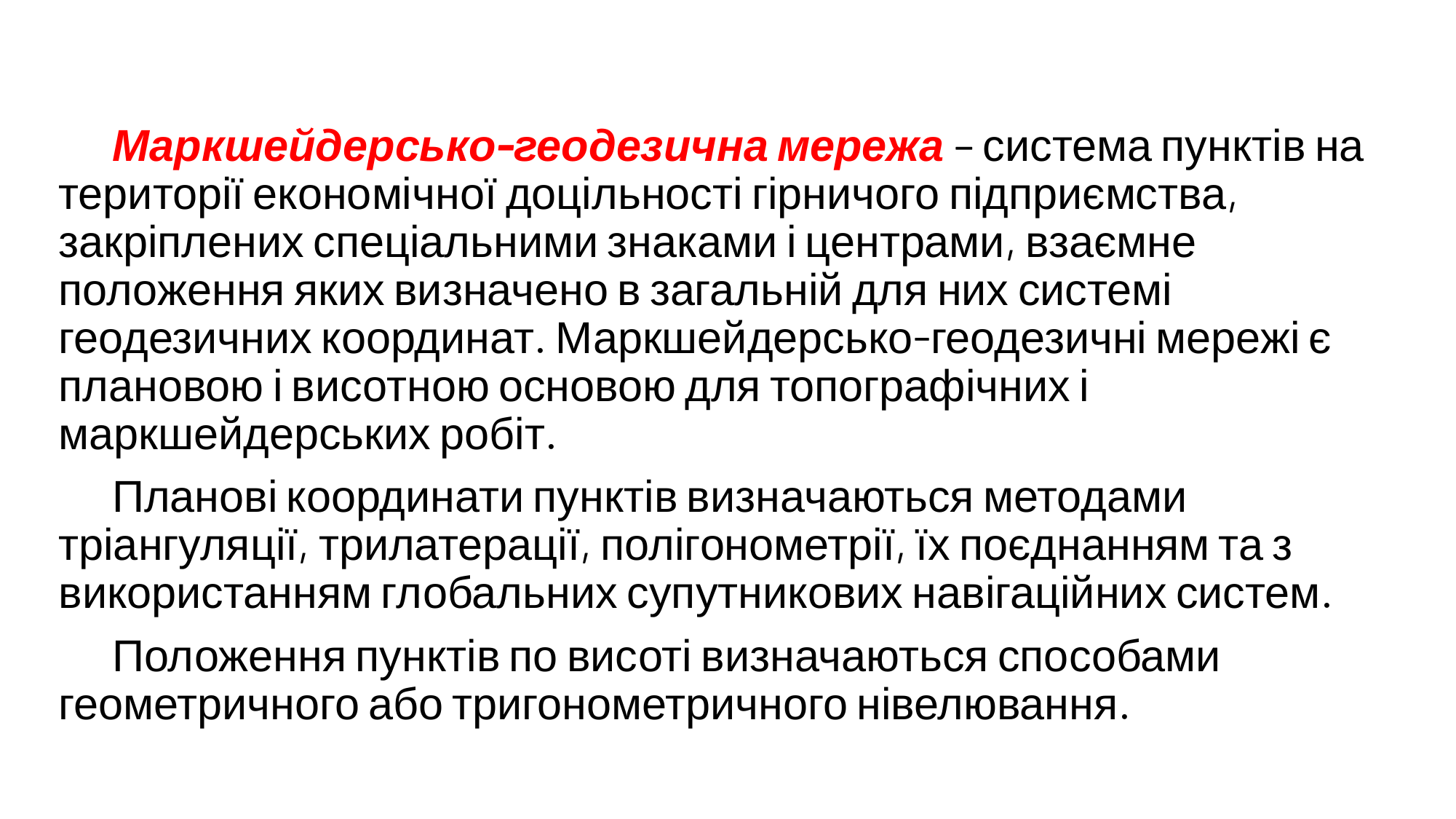

Маркшейдерсько-геодезична мережа – система пунктів на території економічної доцільності гірничого підприємства, закріплених спеціальними знаками і центрами, взаємне положення яких визначено в загальній для них системі геодезичних координат. Маркшейдерсько-геодезичні мережі є плановою і висотною основою для топографічних і маркшейдерських робіт.
Планові координати пунктів визначаються методами тріангуляції, трилатерації, полігонометрії, їх поєднанням та з використанням глобальних супутникових навігаційних систем.
Положення пунктів по висоті визначаються способами геометричного або тригонометричного нівелювання.